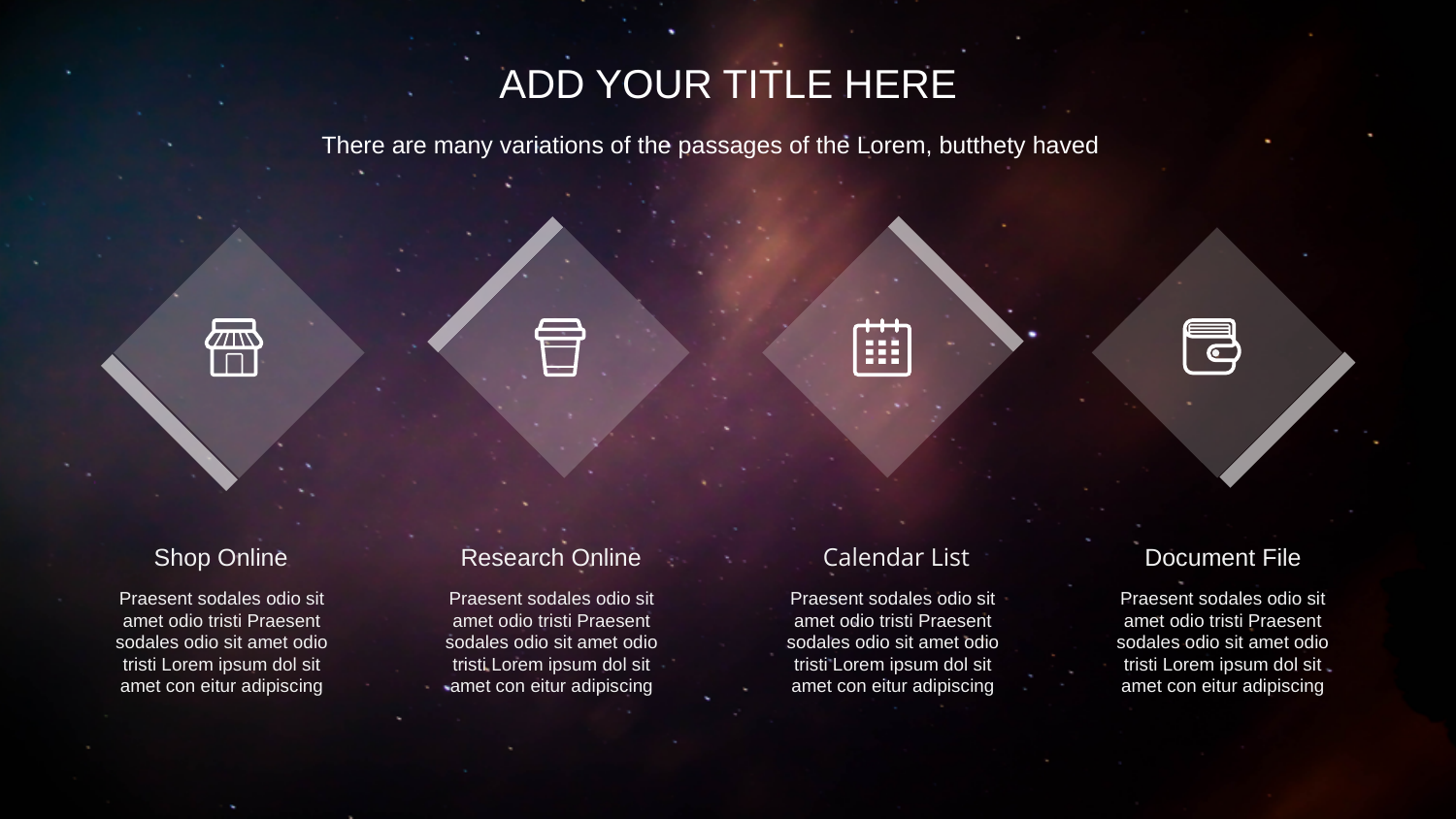

ADD YOUR TITLE HERE
There are many variations of the passages of the Lorem, butthety haved

Calendar List
Praesent sodales odio sit amet odio tristi Praesent sodales odio sit amet odio tristi Lorem ipsum dol sit amet con eitur adipiscing

Shop Online
Praesent sodales odio sit amet odio tristi Praesent sodales odio sit amet odio tristi Lorem ipsum dol sit amet con eitur adipiscing

Research Online
Praesent sodales odio sit amet odio tristi Praesent sodales odio sit amet odio tristi Lorem ipsum dol sit amet con eitur adipiscing

Document File
Praesent sodales odio sit amet odio tristi Praesent sodales odio sit amet odio tristi Lorem ipsum dol sit amet con eitur adipiscing